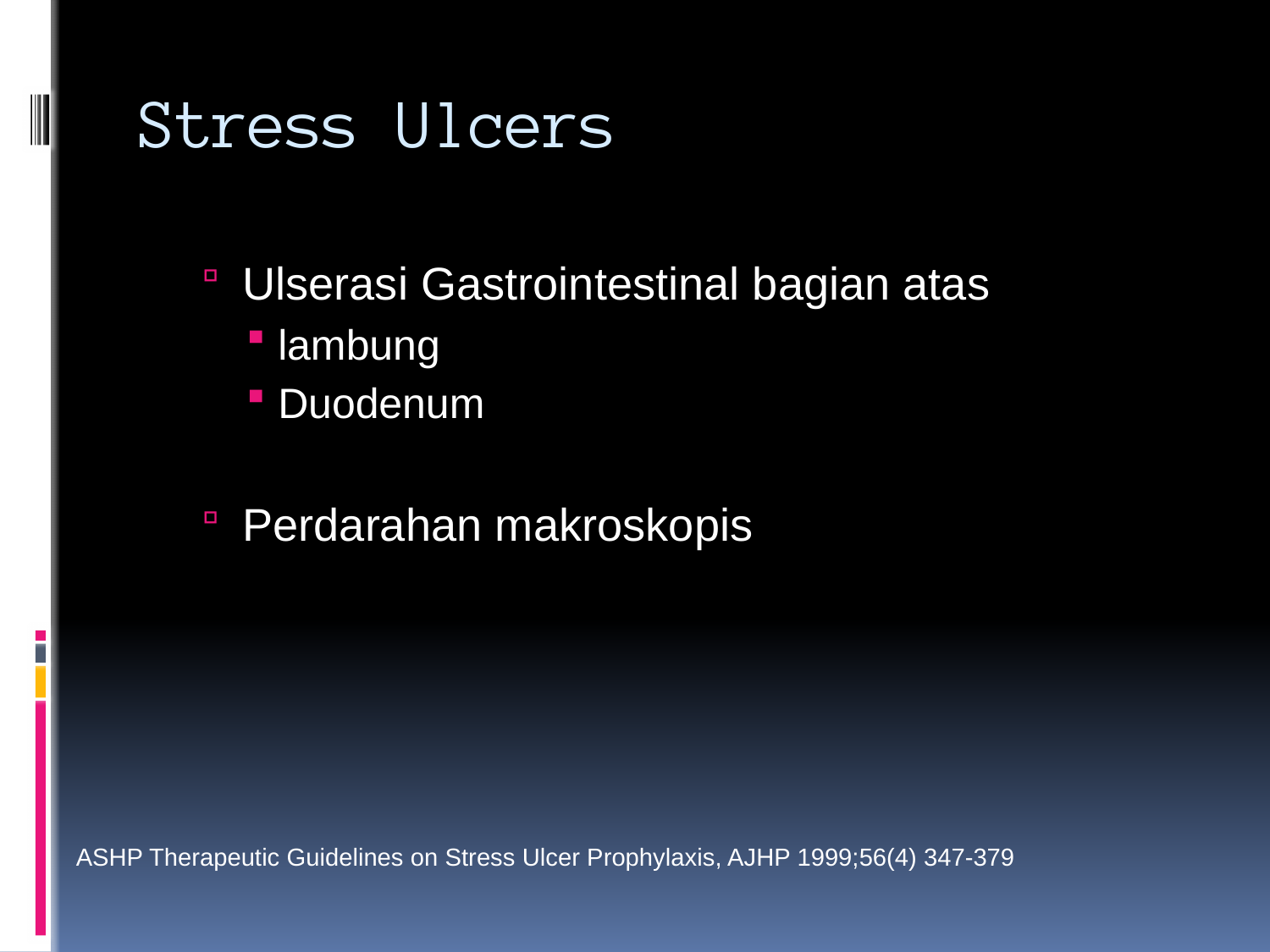

# Stress Ulcers
Ulserasi Gastrointestinal bagian atas
lambung
Duodenum

Perdarahan makroskopis
ASHP Therapeutic Guidelines on Stress Ulcer Prophylaxis, AJHP 1999;56(4) 347-379